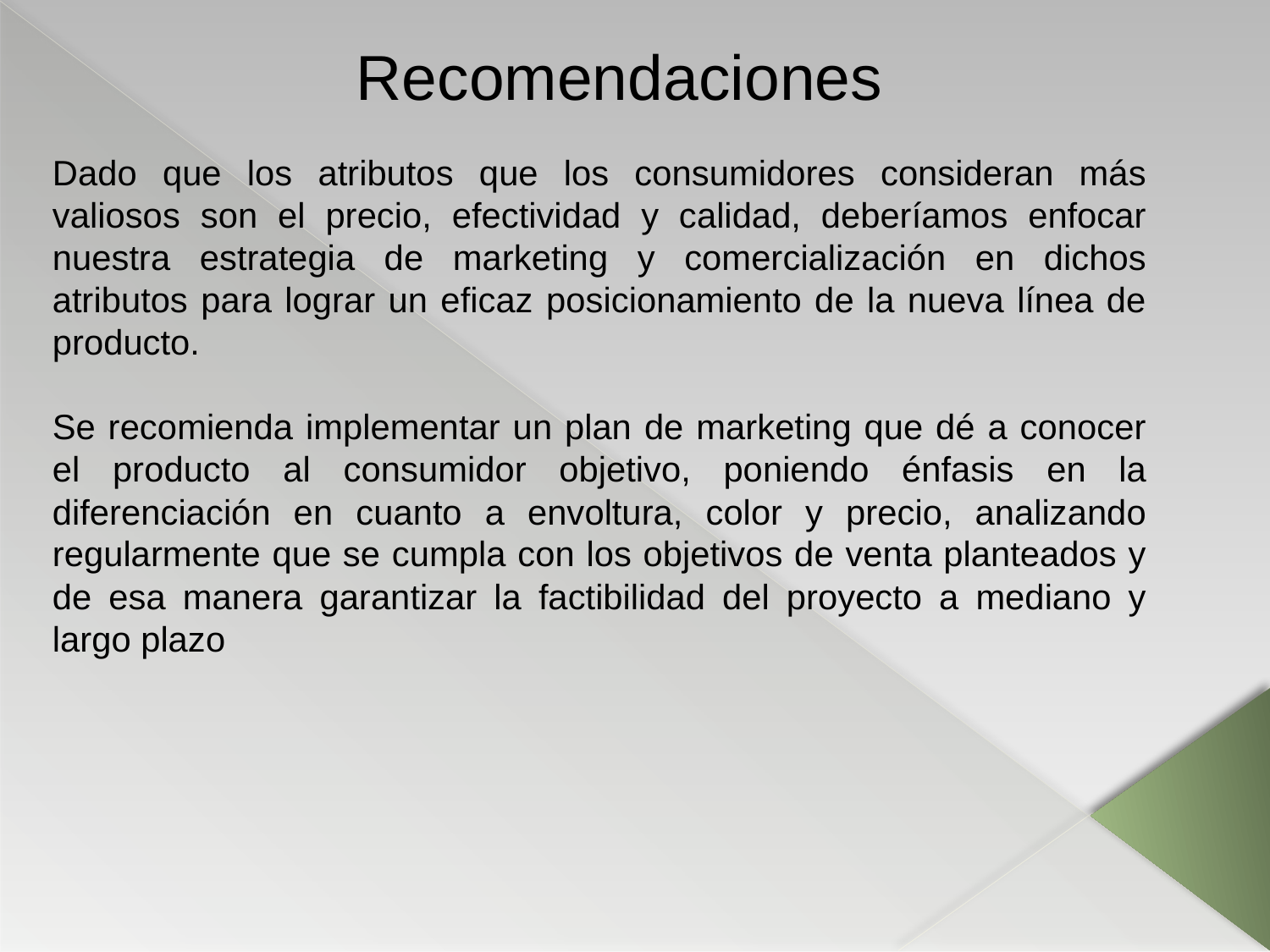

# Recomendaciones

Dado que los atributos que los consumidores consideran más valiosos son el precio, efectividad y calidad, deberíamos enfocar nuestra estrategia de marketing y comercialización en dichos atributos para lograr un eficaz posicionamiento de la nueva línea de producto.

Se recomienda implementar un plan de marketing que dé a conocer el producto al consumidor objetivo, poniendo énfasis en la diferenciación en cuanto a envoltura, color y precio, analizando regularmente que se cumpla con los objetivos de venta planteados y de esa manera garantizar la factibilidad del proyecto a mediano y largo plazo